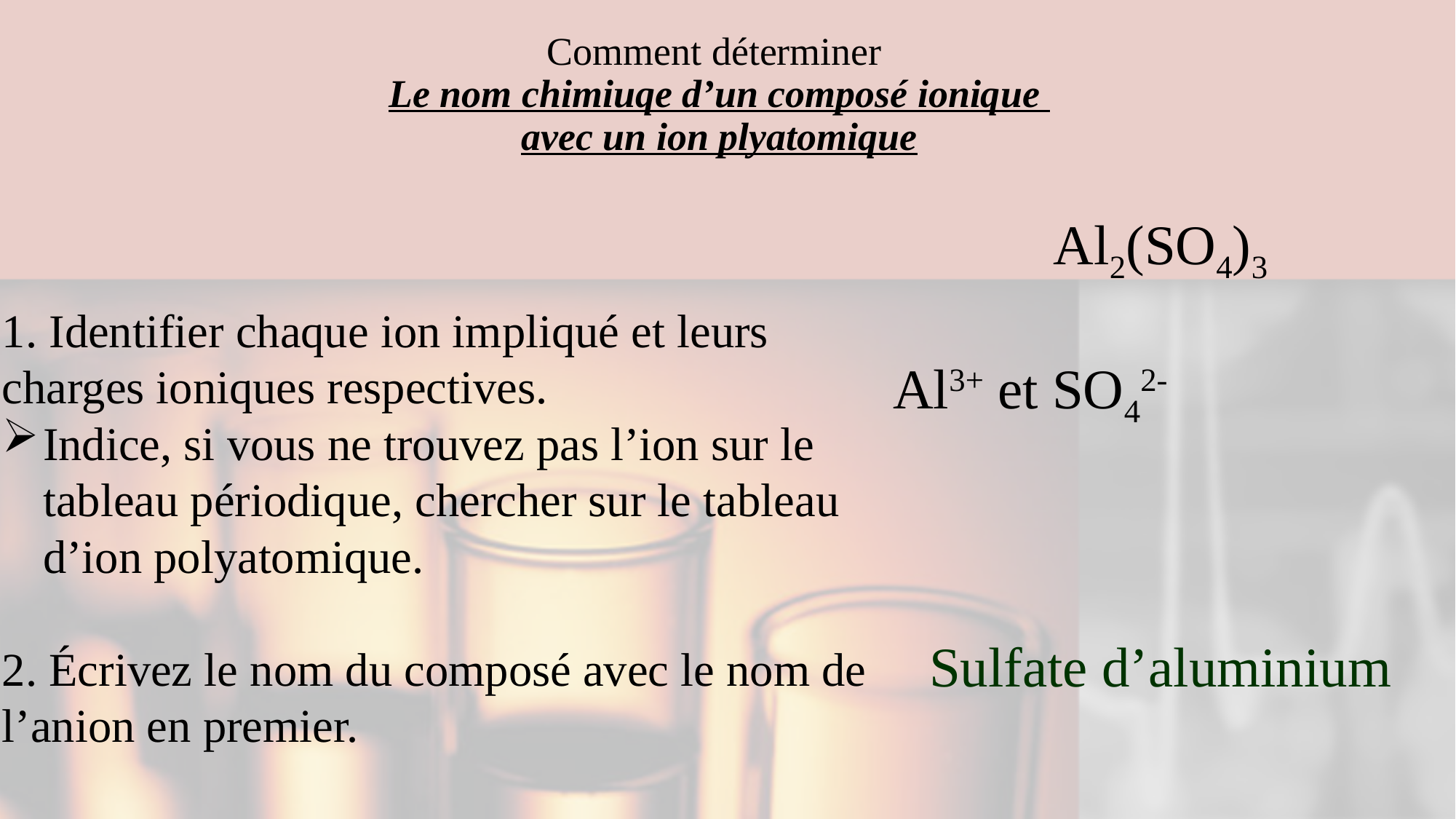

# Comment déterminer Le nom chimiuqe d’un composé ionique avec un ion plyatomique
Al2(SO4)3

Al3+ et SO42-

Sulfate d’aluminium
1. Identifier chaque ion impliqué et leurs charges ioniques respectives.
Indice, si vous ne trouvez pas l’ion sur le tableau périodique, chercher sur le tableau d’ion polyatomique.

2. Écrivez le nom du composé avec le nom de l’anion en premier.